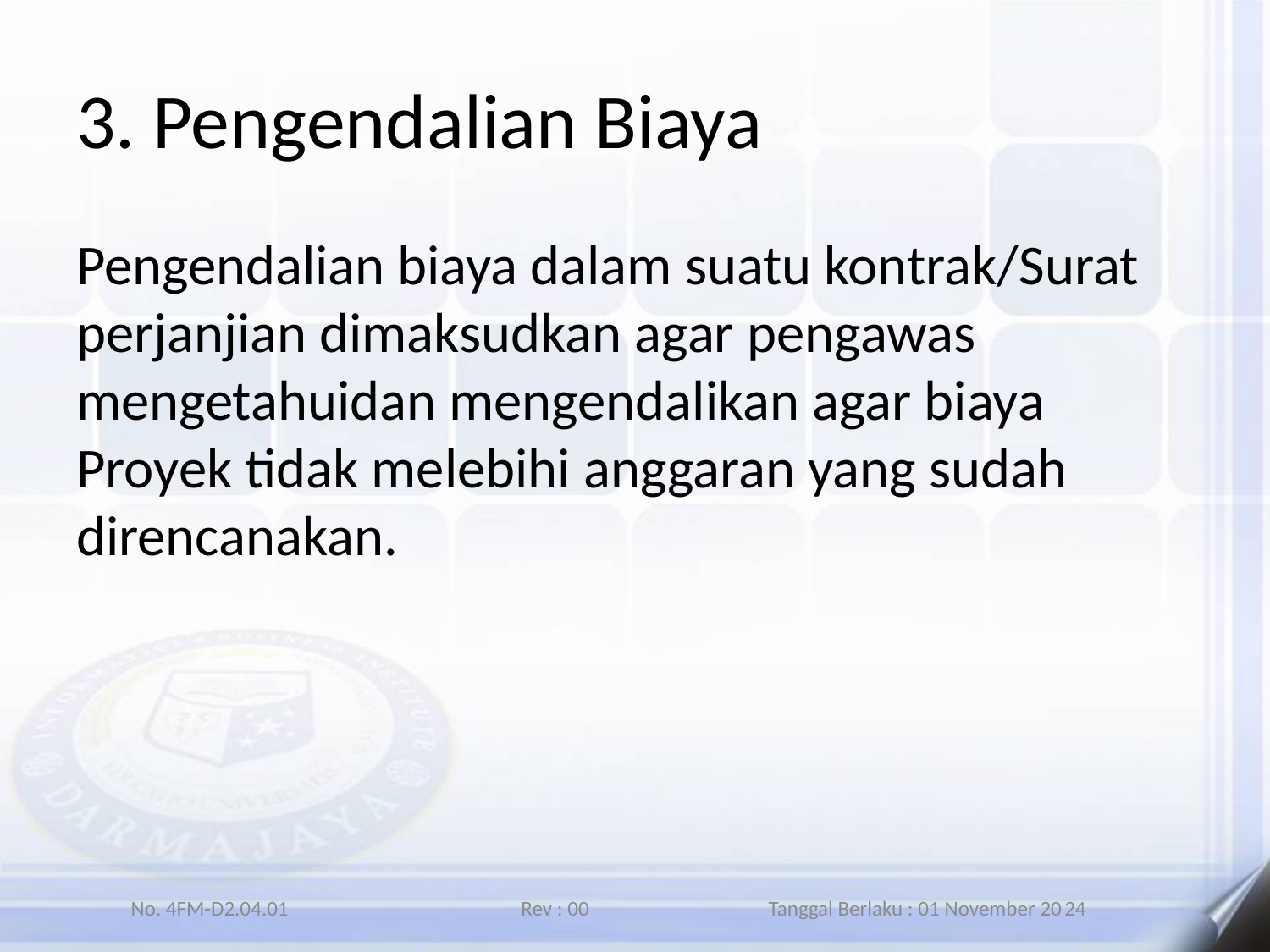

# 3. Pengendalian Biaya
Pengendalian biaya dalam suatu kontrak/Surat perjanjian dimaksudkan agar pengawas mengetahuidan mengendalikan agar biaya Proyek tidak melebihi anggaran yang sudah direncanakan.
No. 4FM-D2.04.01                                                Rev : 00                                     Tanggal Berlaku : 01 November 2024